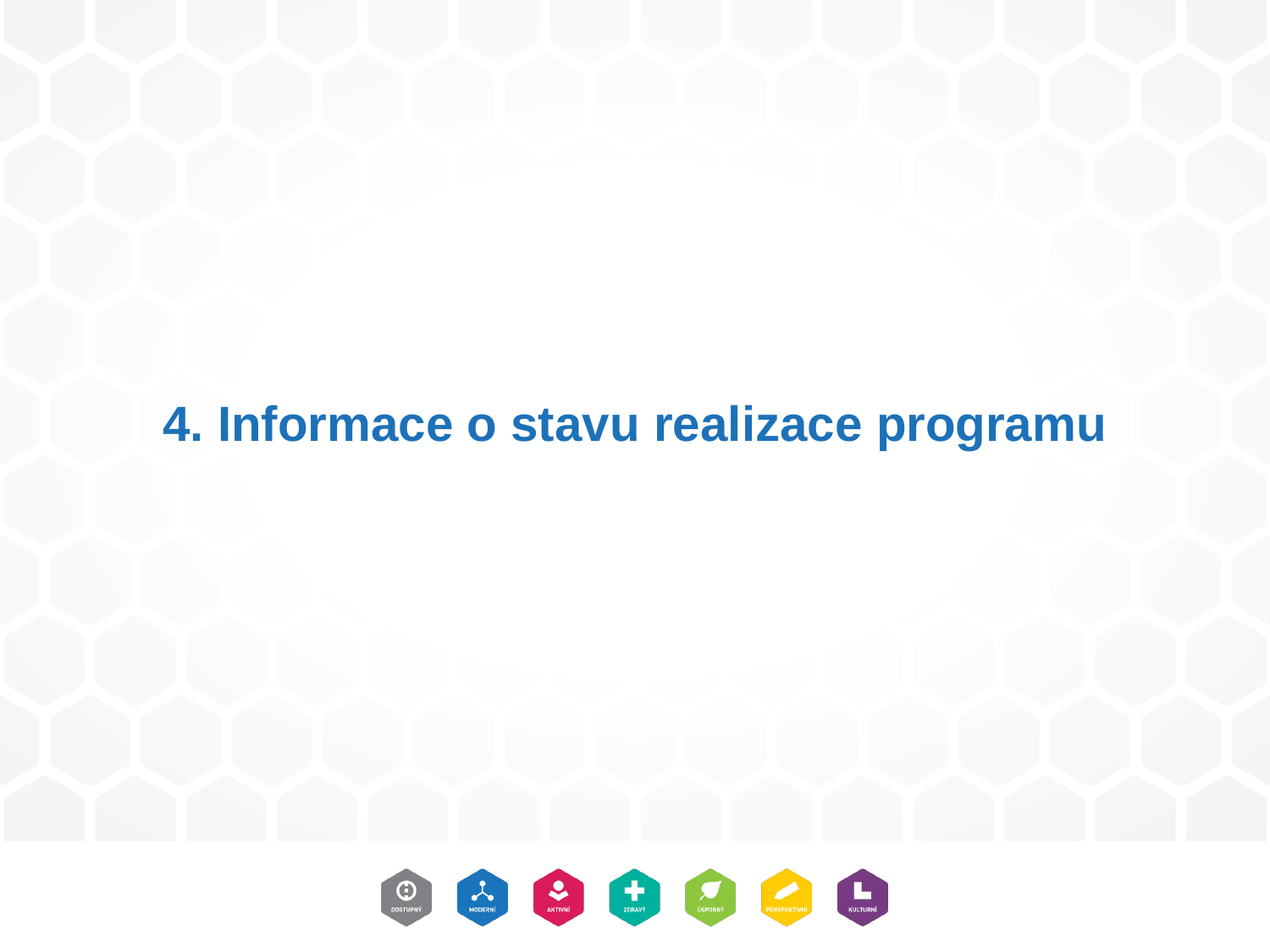

# 4. Informace o stavu realizace programu